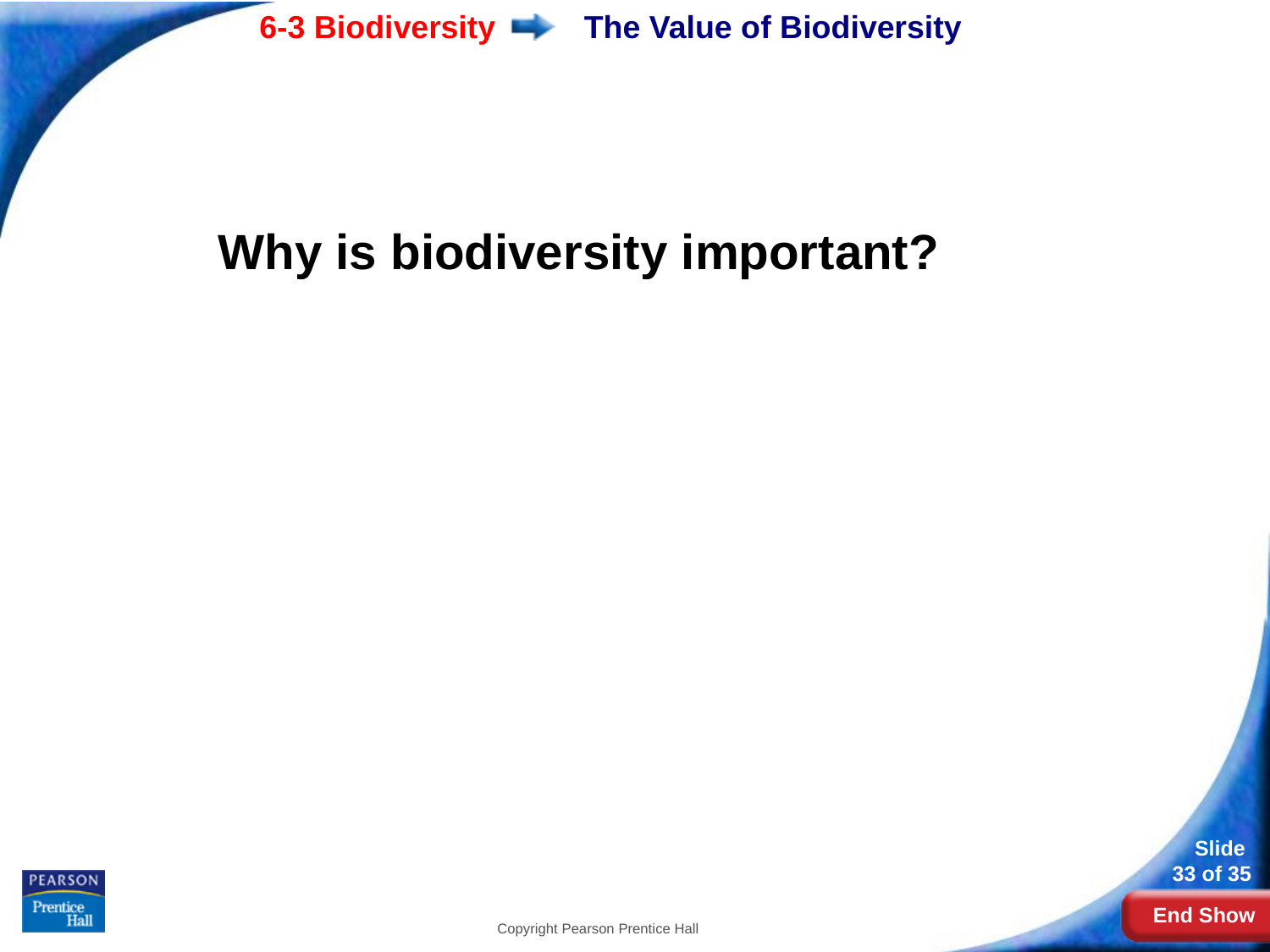

# The Value of Biodiversity

Why is biodiversity important?

Copyright Pearson Prentice Hall